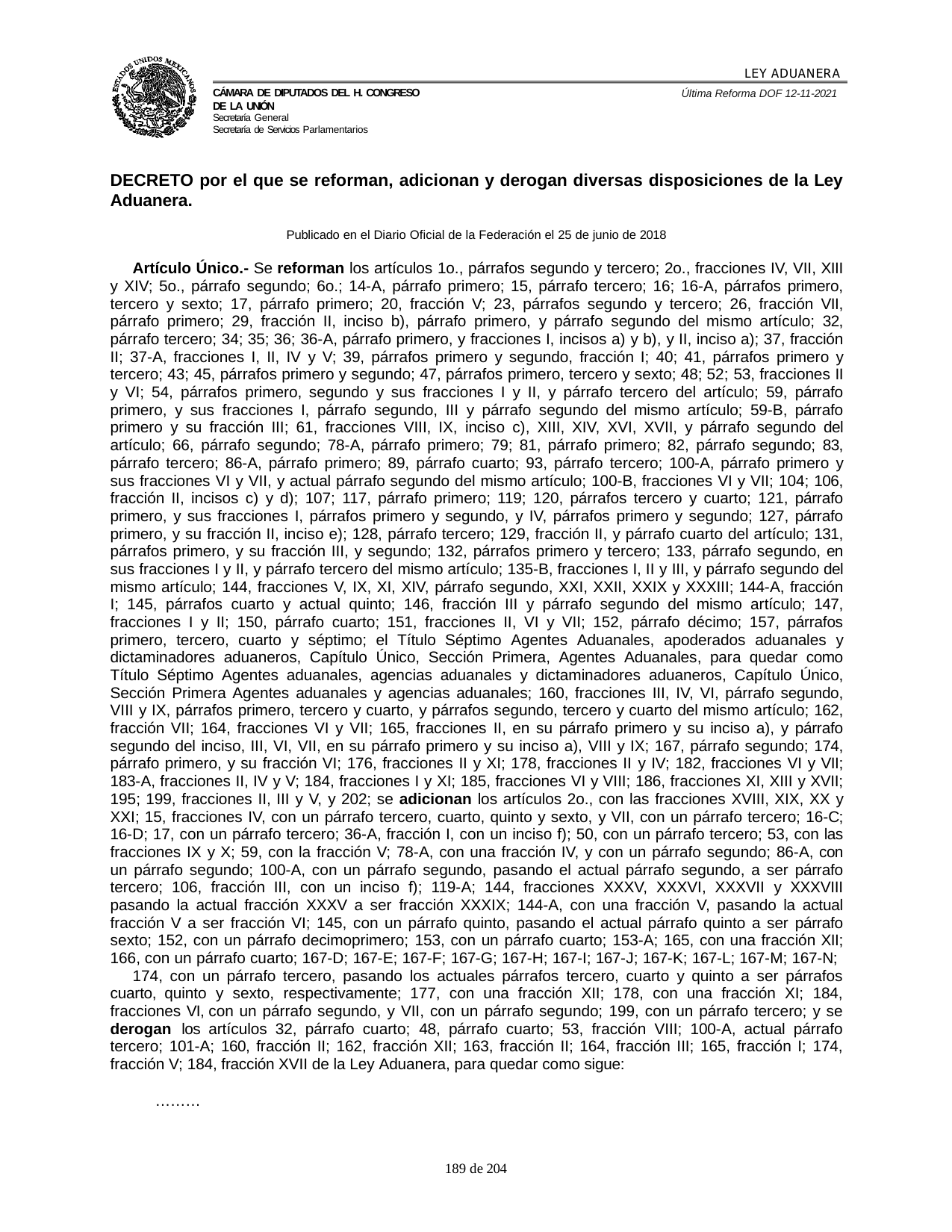

LEY ADUANERA

Última Reforma DOF 12-11-2021
Cámara de Diputados del H. Congreso de la Unión
Secretaría General
Secretaría de Servicios Parlamentarios
DECRETO por el que se reforman, adicionan y derogan diversas disposiciones de la Ley Aduanera.
Publicado en el Diario Oficial de la Federación el 25 de junio de 2018

Artículo Único.- Se reforman los artículos 1o., párrafos segundo y tercero; 2o., fracciones IV, VII, XIII y XIV; 5o., párrafo segundo; 6o.; 14-A, párrafo primero; 15, párrafo tercero; 16; 16-A, párrafos primero, tercero y sexto; 17, párrafo primero; 20, fracción V; 23, párrafos segundo y tercero; 26, fracción VII, párrafo primero; 29, fracción II, inciso b), párrafo primero, y párrafo segundo del mismo artículo; 32, párrafo tercero; 34; 35; 36; 36-A, párrafo primero, y fracciones I, incisos a) y b), y II, inciso a); 37, fracción II; 37-A, fracciones I, II, IV y V; 39, párrafos primero y segundo, fracción I; 40; 41, párrafos primero y tercero; 43; 45, párrafos primero y segundo; 47, párrafos primero, tercero y sexto; 48; 52; 53, fracciones II y VI; 54, párrafos primero, segundo y sus fracciones I y II, y párrafo tercero del artículo; 59, párrafo primero, y sus fracciones I, párrafo segundo, III y párrafo segundo del mismo artículo; 59-B, párrafo primero y su fracción III; 61, fracciones VIII, IX, inciso c), XIII, XIV, XVI, XVII, y párrafo segundo del artículo; 66, párrafo segundo; 78-A, párrafo primero; 79; 81, párrafo primero; 82, párrafo segundo; 83, párrafo tercero; 86-A, párrafo primero; 89, párrafo cuarto; 93, párrafo tercero; 100-A, párrafo primero y sus fracciones VI y VII, y actual párrafo segundo del mismo artículo; 100-B, fracciones VI y VII; 104; 106, fracción II, incisos c) y d); 107; 117, párrafo primero; 119; 120, párrafos tercero y cuarto; 121, párrafo primero, y sus fracciones I, párrafos primero y segundo, y IV, párrafos primero y segundo; 127, párrafo primero, y su fracción II, inciso e); 128, párrafo tercero; 129, fracción II, y párrafo cuarto del artículo; 131, párrafos primero, y su fracción III, y segundo; 132, párrafos primero y tercero; 133, párrafo segundo, en sus fracciones I y II, y párrafo tercero del mismo artículo; 135-B, fracciones I, II y III, y párrafo segundo del mismo artículo; 144, fracciones V, IX, XI, XIV, párrafo segundo, XXI, XXII, XXIX y XXXIII; 144-A, fracción I; 145, párrafos cuarto y actual quinto; 146, fracción III y párrafo segundo del mismo artículo; 147, fracciones I y II; 150, párrafo cuarto; 151, fracciones II, VI y VII; 152, párrafo décimo; 157, párrafos primero, tercero, cuarto y séptimo; el Título Séptimo Agentes Aduanales, apoderados aduanales y dictaminadores aduaneros, Capítulo Único, Sección Primera, Agentes Aduanales, para quedar como Título Séptimo Agentes aduanales, agencias aduanales y dictaminadores aduaneros, Capítulo Único, Sección Primera Agentes aduanales y agencias aduanales; 160, fracciones III, IV, VI, párrafo segundo, VIII y IX, párrafos primero, tercero y cuarto, y párrafos segundo, tercero y cuarto del mismo artículo; 162, fracción VII; 164, fracciones VI y VII; 165, fracciones II, en su párrafo primero y su inciso a), y párrafo segundo del inciso, III, VI, VII, en su párrafo primero y su inciso a), VIII y IX; 167, párrafo segundo; 174, párrafo primero, y su fracción VI; 176, fracciones II y XI; 178, fracciones II y IV; 182, fracciones VI y VII; 183-A, fracciones II, IV y V; 184, fracciones I y XI; 185, fracciones VI y VIII; 186, fracciones XI, XIII y XVII; 195; 199, fracciones II, III y V, y 202; se adicionan los artículos 2o., con las fracciones XVIII, XIX, XX y XXI; 15, fracciones IV, con un párrafo tercero, cuarto, quinto y sexto, y VII, con un párrafo tercero; 16-C; 16-D; 17, con un párrafo tercero; 36-A, fracción I, con un inciso f); 50, con un párrafo tercero; 53, con las fracciones IX y X; 59, con la fracción V; 78-A, con una fracción IV, y con un párrafo segundo; 86-A, con un párrafo segundo; 100-A, con un párrafo segundo, pasando el actual párrafo segundo, a ser párrafo tercero; 106, fracción III, con un inciso f); 119-A; 144, fracciones XXXV, XXXVI, XXXVII y XXXVIII pasando la actual fracción XXXV a ser fracción XXXIX; 144-A, con una fracción V, pasando la actual fracción V a ser fracción VI; 145, con un párrafo quinto, pasando el actual párrafo quinto a ser párrafo sexto; 152, con un párrafo decimoprimero; 153, con un párrafo cuarto; 153-A; 165, con una fracción XII; 166, con un párrafo cuarto; 167-D; 167-E; 167-F; 167-G; 167-H; 167-I; 167-J; 167-K; 167-L; 167-M; 167-N;
174, con un párrafo tercero, pasando los actuales párrafos tercero, cuarto y quinto a ser párrafos cuarto, quinto y sexto, respectivamente; 177, con una fracción XII; 178, con una fracción XI; 184, fracciones VI, con un párrafo segundo, y VII, con un párrafo segundo; 199, con un párrafo tercero; y se derogan los artículos 32, párrafo cuarto; 48, párrafo cuarto; 53, fracción VIII; 100-A, actual párrafo tercero; 101-A; 160, fracción II; 162, fracción XII; 163, fracción II; 164, fracción III; 165, fracción I; 174, fracción V; 184, fracción XVII de la Ley Aduanera, para quedar como sigue:
………
189 de 204